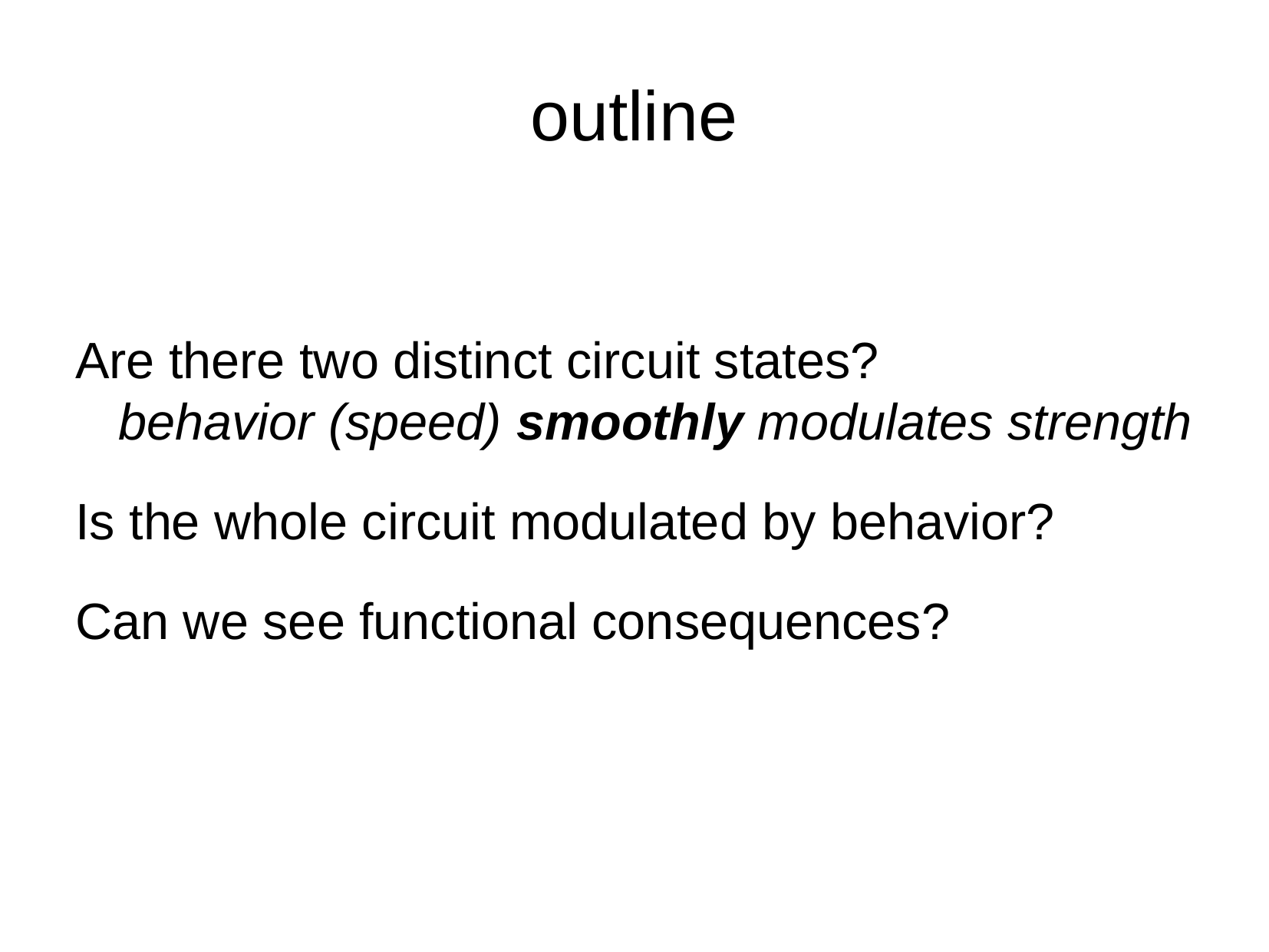

# outline
Are there two distinct circuit states?
behavior (speed) smoothly modulates strength
Is the whole circuit modulated by behavior?
Can we see functional consequences?